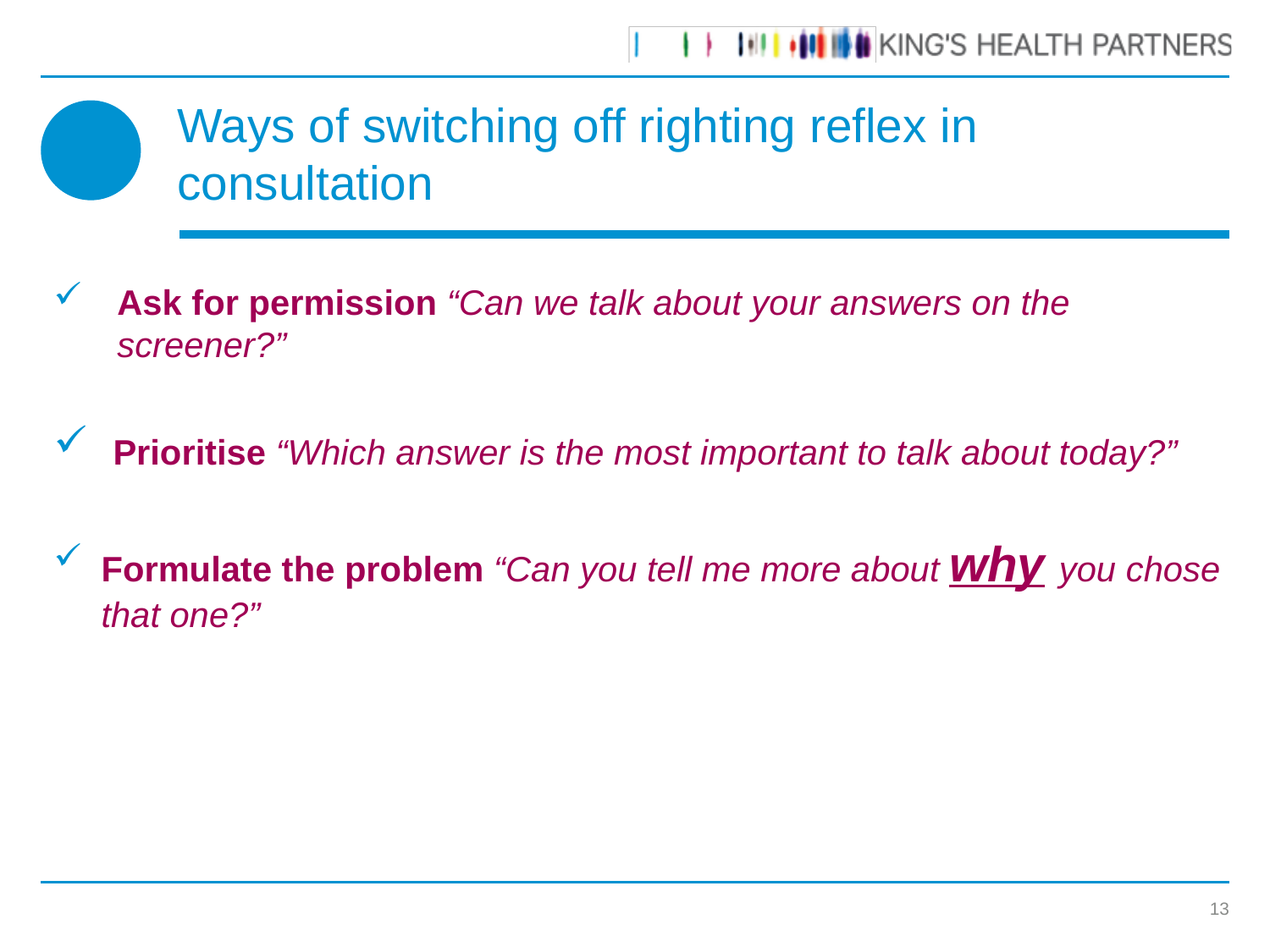

# Ways of switching off righting reflex in consultation
Ask for permission “Can we talk about your answers on the screener?”

 Prioritise “Which answer is the most important to talk about today?”

Formulate the problem “Can you tell me more about why you chose that one?”

13